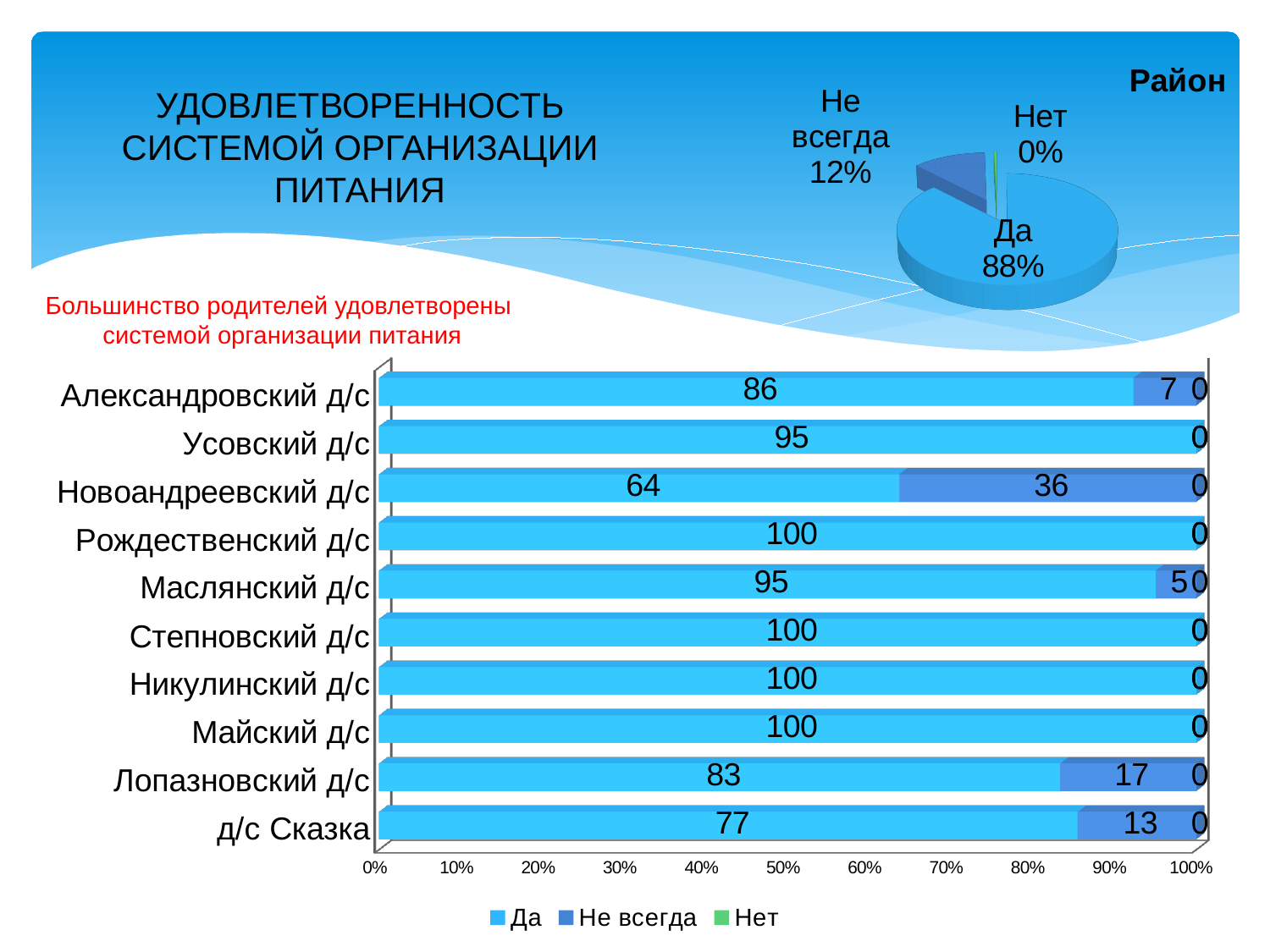

[unsupported chart]

[unsupported chart]

УДОВЛЕТВОРЕННОСТЬ СИСТЕМОЙ ОРГАНИЗАЦИИ ПИТАНИЯ
Большинство родителей удовлетворены
системой организации питания

[unsupported chart]